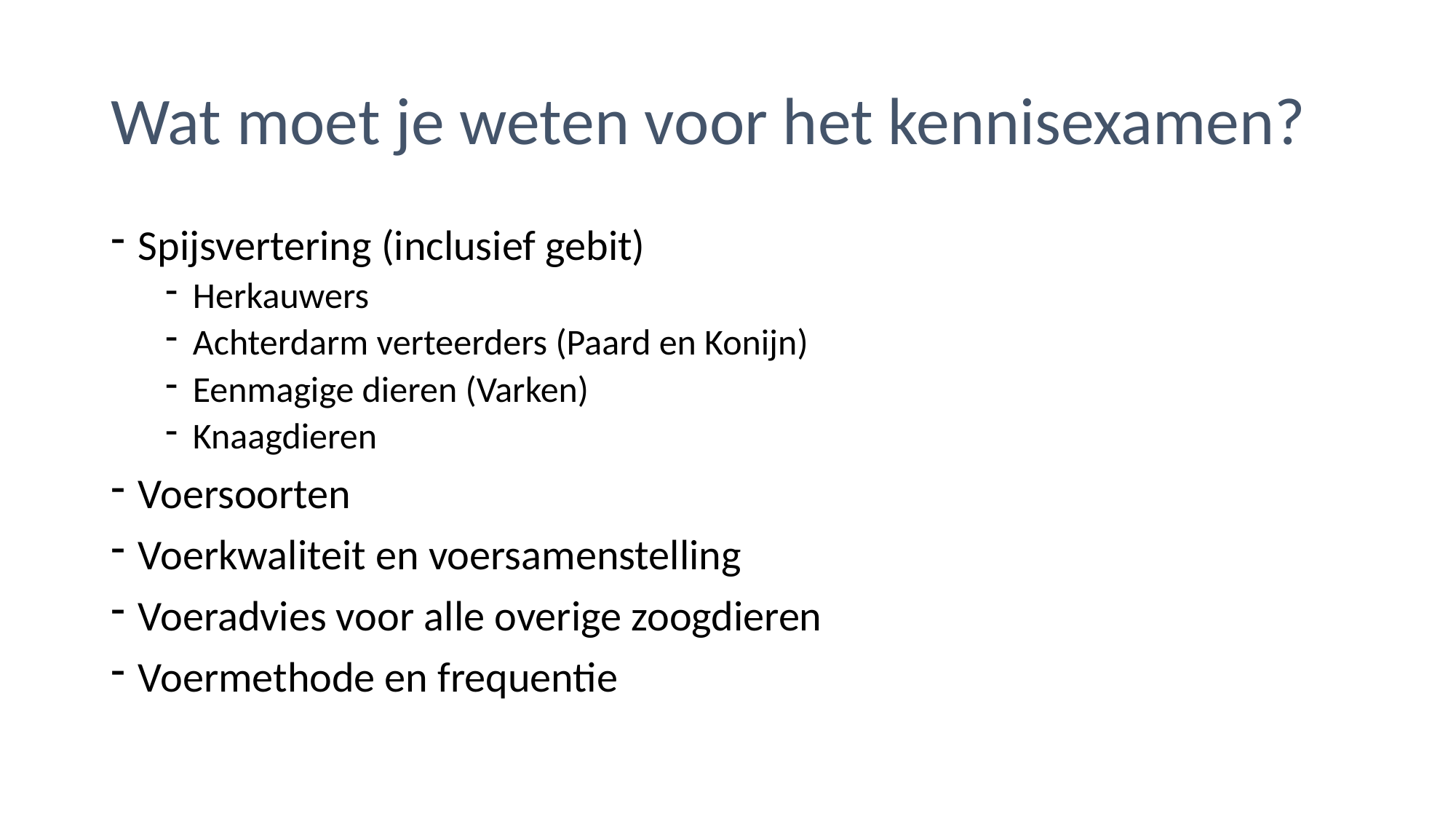

# Wat moet je weten voor het kennisexamen?
Spijsvertering (inclusief gebit)
Herkauwers
Achterdarm verteerders (Paard en Konijn)
Eenmagige dieren (Varken)
Knaagdieren
Voersoorten
Voerkwaliteit en voersamenstelling
Voeradvies voor alle overige zoogdieren
Voermethode en frequentie